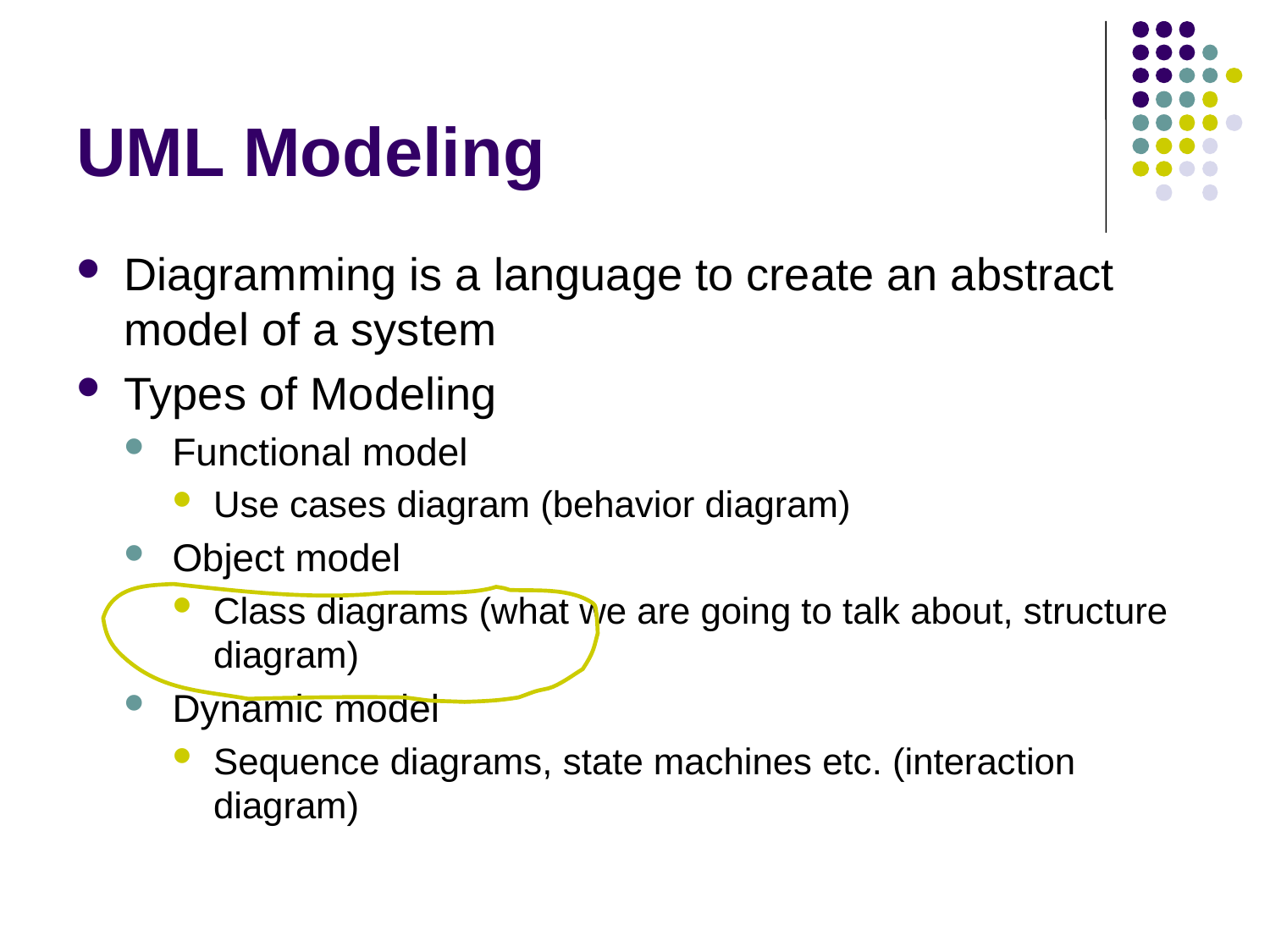

# UML Modeling
Diagramming is a language to create an abstract model of a system
Types of Modeling
Functional model
Use cases diagram (behavior diagram)
Object model
Class diagrams (what we are going to talk about, structure diagram)
Dynamic model
Sequence diagrams, state machines etc. (interaction diagram)